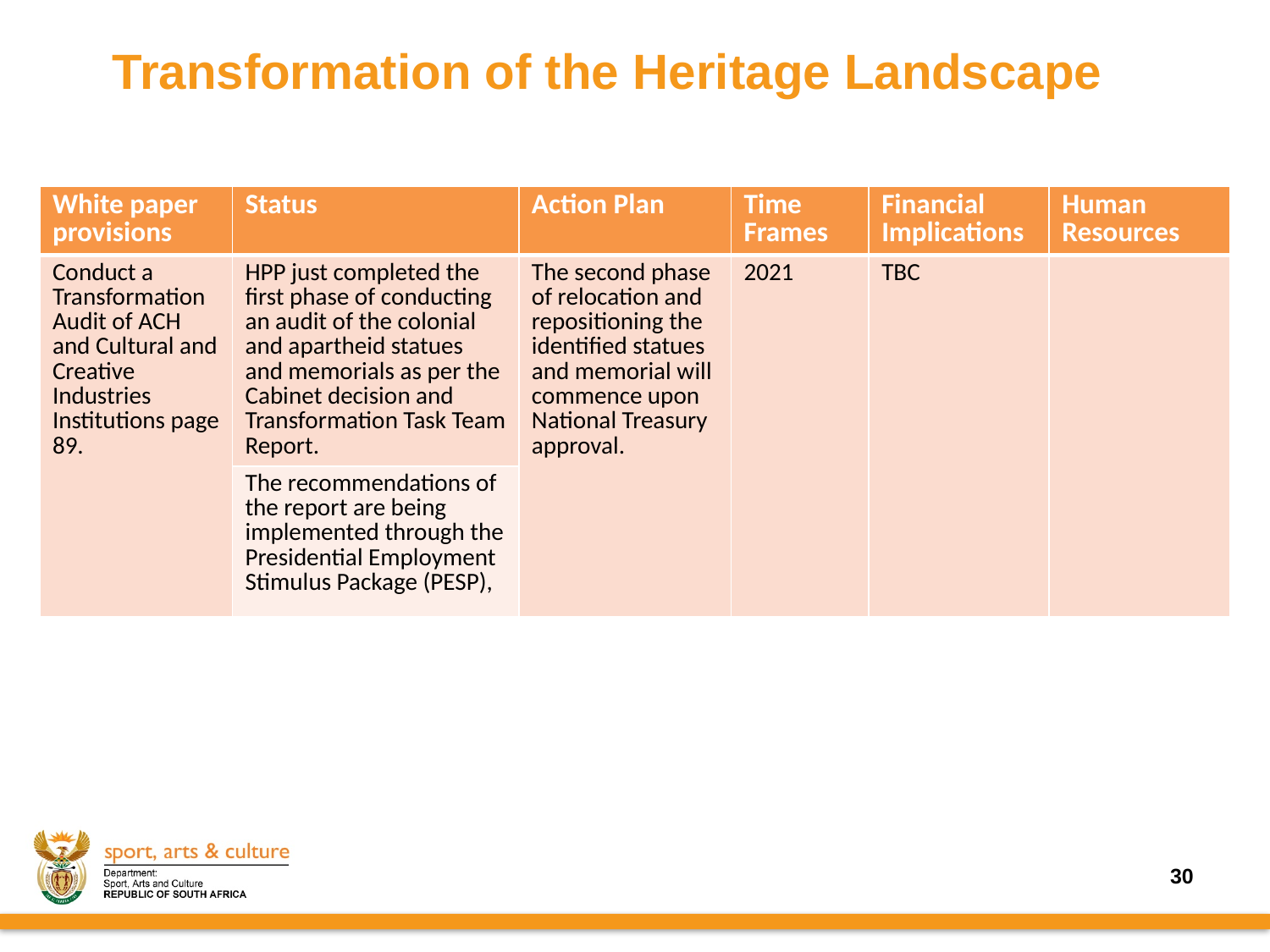

# Transformation of the Heritage Landscape
| White paper provisions | Status | Action Plan | Time Frames | Financial Implications | Human Resources |
| --- | --- | --- | --- | --- | --- |
| Conduct a Transformation Audit of ACH and Cultural and Creative Industries Institutions page 89. | HPP just completed the first phase of conducting an audit of the colonial and apartheid statues and memorials as per the Cabinet decision and Transformation Task Team Report. | The second phase of relocation and repositioning the identified statues and memorial will commence upon National Treasury approval. | 2021 | TBC |  |
|  | The recommendations of the report are being implemented through the Presidential Employment Stimulus Package (PESP), |  |  |  |  |
30